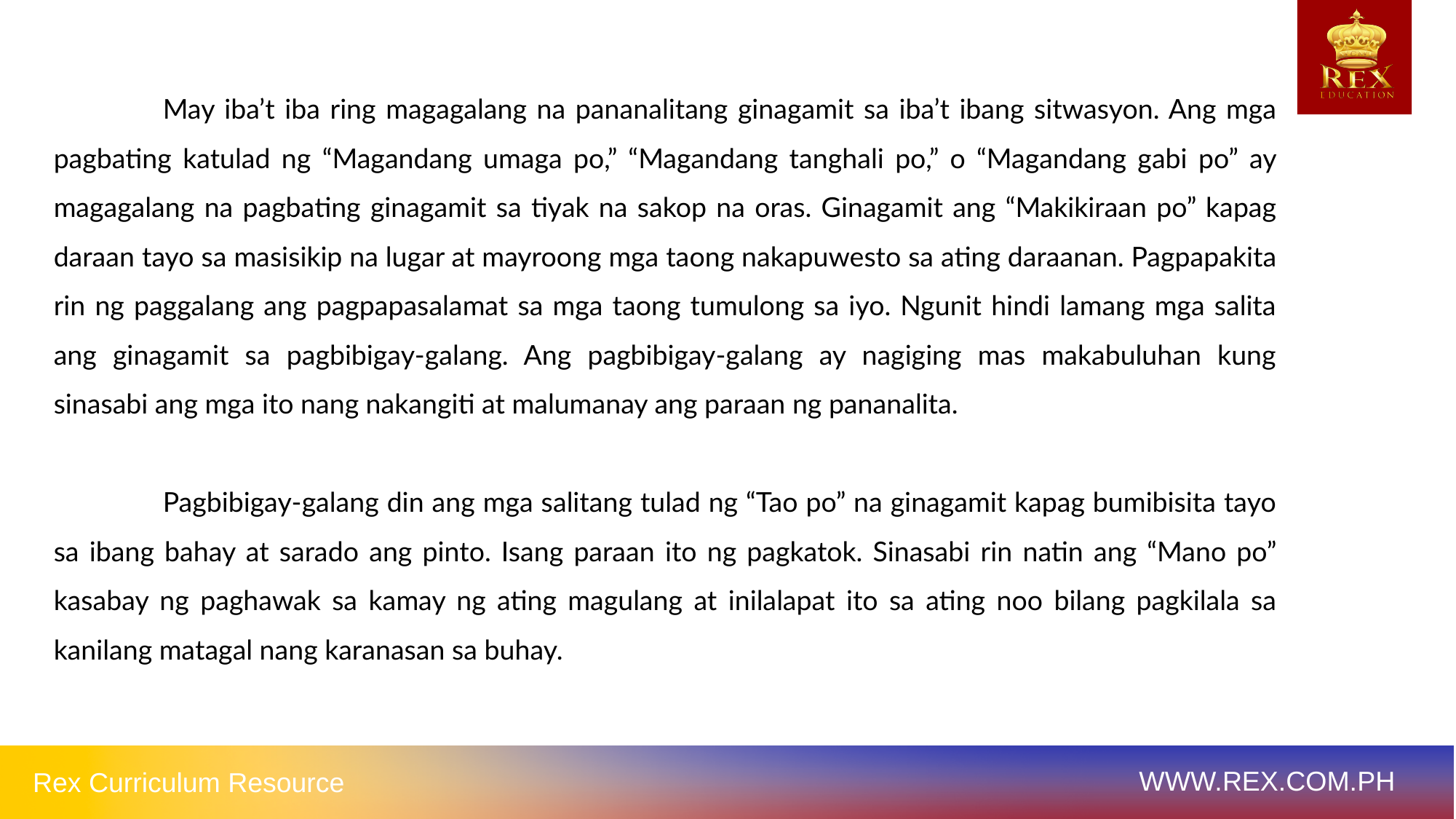

May iba’t iba ring magagalang na pananalitang ginagamit sa iba’t ibang sitwasyon. Ang mga pagbating katulad ng “Magandang umaga po,” “Magandang tanghali po,” o “Magandang gabi po” ay magagalang na pagbating ginagamit sa tiyak na sakop na oras. Ginagamit ang “Makikiraan po” kapag daraan tayo sa masisikip na lugar at mayroong mga taong nakapuwesto sa ating daraanan. Pagpapakita rin ng paggalang ang pagpapasalamat sa mga taong tumulong sa iyo. Ngunit hindi lamang mga salita ang ginagamit sa pagbibigay-galang. Ang pagbibigay-galang ay nagiging mas makabuluhan kung sinasabi ang mga ito nang nakangiti at malumanay ang paraan ng pananalita.

	Pagbibigay-galang din ang mga salitang tulad ng “Tao po” na ginagamit kapag bumibisita tayo sa ibang bahay at sarado ang pinto. Isang paraan ito ng pagkatok. Sinasabi rin natin ang “Mano po” kasabay ng paghawak sa kamay ng ating magulang at inilalapat ito sa ating noo bilang pagkilala sa kanilang matagal nang karanasan sa buhay.